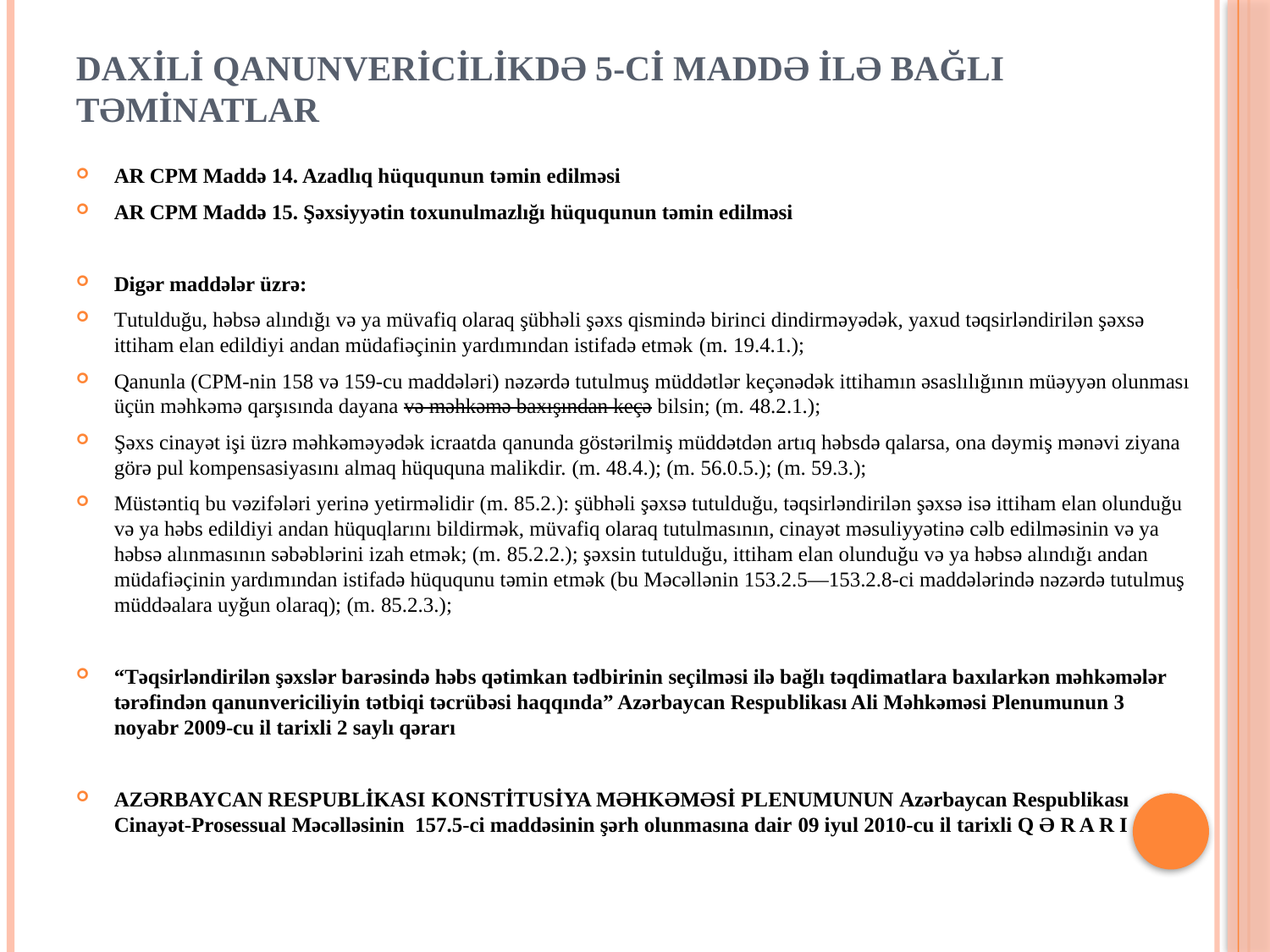

# DAXİLİ QANUNVERİCİLİKDƏ 5-Cİ MADDƏ İLƏ BAĞLI TƏMİNATLAR
AR CPM Maddə 14. Azadlıq hüququnun təmin edilməsi
AR CPM Maddə 15. Şəxsiyyətin toxunulmazlığı hüququnun təmin edilməsi

Digər maddələr üzrə:
Tutulduğu, həbsə alındığı və ya müvafiq olaraq şübhəli şəxs qismində birinci dindirməyədək, yaxud təqsirləndirilən şəxsə ittiham elan edildiyi andan müdafiəçinin yardımından istifadə etmək (m. 19.4.1.);
Qanunla (CPM-nin 158 və 159-cu maddələri) nəzərdə tutulmuş müddətlər keçənədək ittihamın əsaslılığının müəyyən olunması üçün məhkəmə qarşısında dayana və məhkəmə baxışından keçə bilsin; (m. 48.2.1.);
Şəxs cinayət işi üzrə məhkəməyədək icraatda qanunda göstərilmiş müddətdən artıq həbsdə qalarsa, ona dəymiş mənəvi ziyana görə pul kompensasiyasını almaq hüququna malikdir. (m. 48.4.); (m. 56.0.5.); (m. 59.3.);
Müstəntiq bu vəzifələri yerinə yetirməlidir (m. 85.2.): şübhəli şəxsə tutulduğu, təqsirləndirilən şəxsə isə ittiham elan olunduğu və ya həbs edildiyi andan hüquqlarını bildirmək, müvafiq olaraq tutulmasının, cinayət məsuliyyətinə cəlb edilməsinin və ya həbsə alınmasının səbəblərini izah etmək; (m. 85.2.2.); şəxsin tutulduğu, ittiham elan olunduğu və ya həbsə alındığı andan müdafiəçinin yardımından istifadə hüququnu təmin etmək (bu Məcəllənin 153.2.5—153.2.8-ci maddələrində nəzərdə tutulmuş müddəalara uyğun olaraq); (m. 85.2.3.);

“Təqsirləndirilən şəxslər barəsində həbs qətimkan tədbirinin seçilməsi ilə bağlı təqdimatlara baxılarkən məhkəmələr tərəfindən qanunvericiliyin tətbiqi təcrübəsi haqqında” Azərbaycan Respublikası Ali Məhkəməsi Plenumunun 3 noyabr 2009-cu il tarixli 2 saylı qərarı

AZƏRBAYCAN RESPUBLİKASI KONSTİTUSİYA MƏHKƏMƏSİ PLENUMUNUN Azərbaycan Respublikası Cinayət-Prosessual Məcəlləsinin  157.5-ci maddəsinin şərh olunmasına dair 09 iyul 2010-cu il tarixli Q Ə R A R I